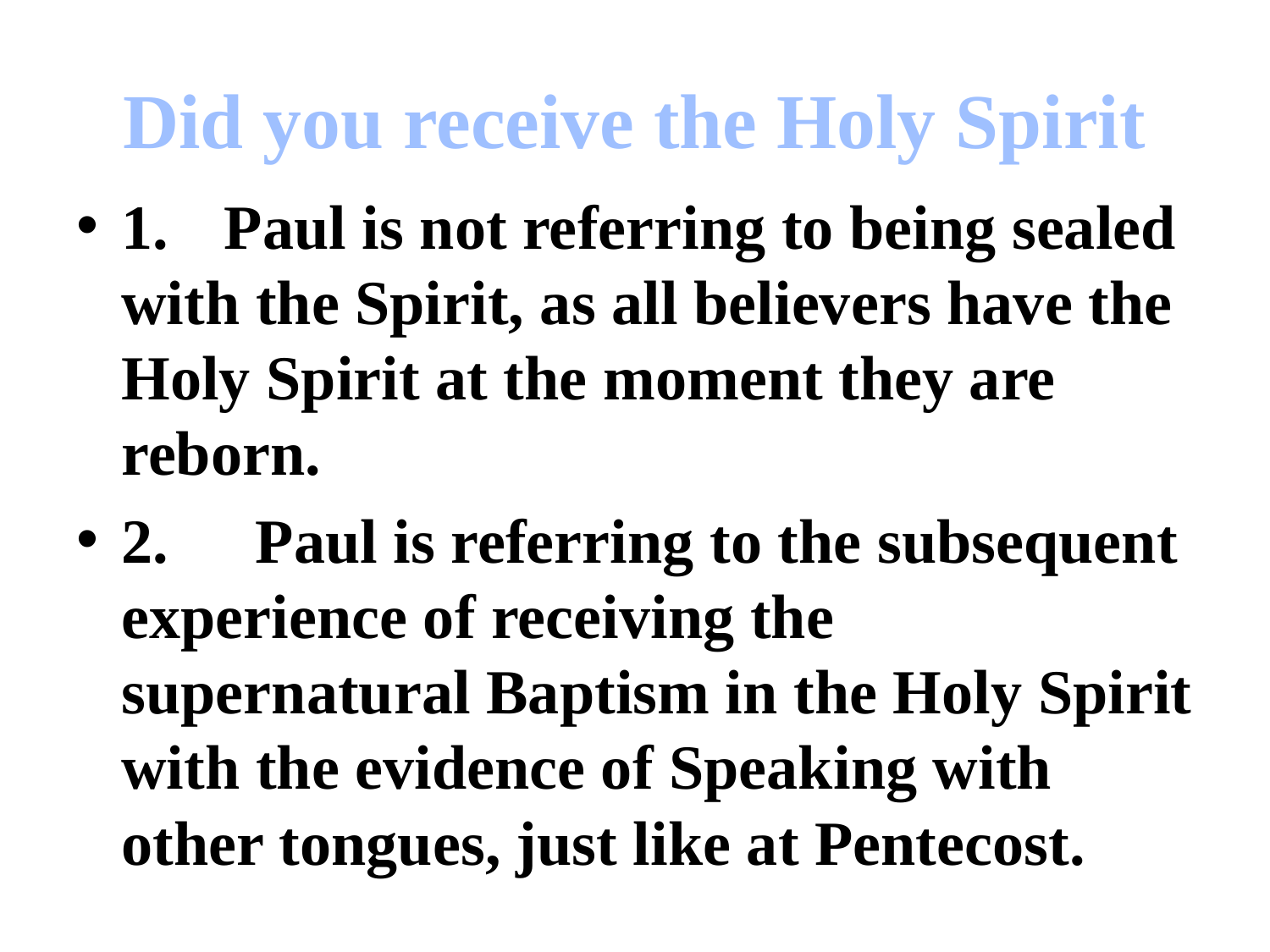

# Did you receive the Holy Spirit
1.	Paul is not referring to being sealed with the Spirit, as all believers have the Holy Spirit at the moment they are reborn.
2.	  Paul is referring to the subsequent experience of receiving the supernatural Baptism in the Holy Spirit with the evidence of Speaking with other tongues, just like at Pentecost.